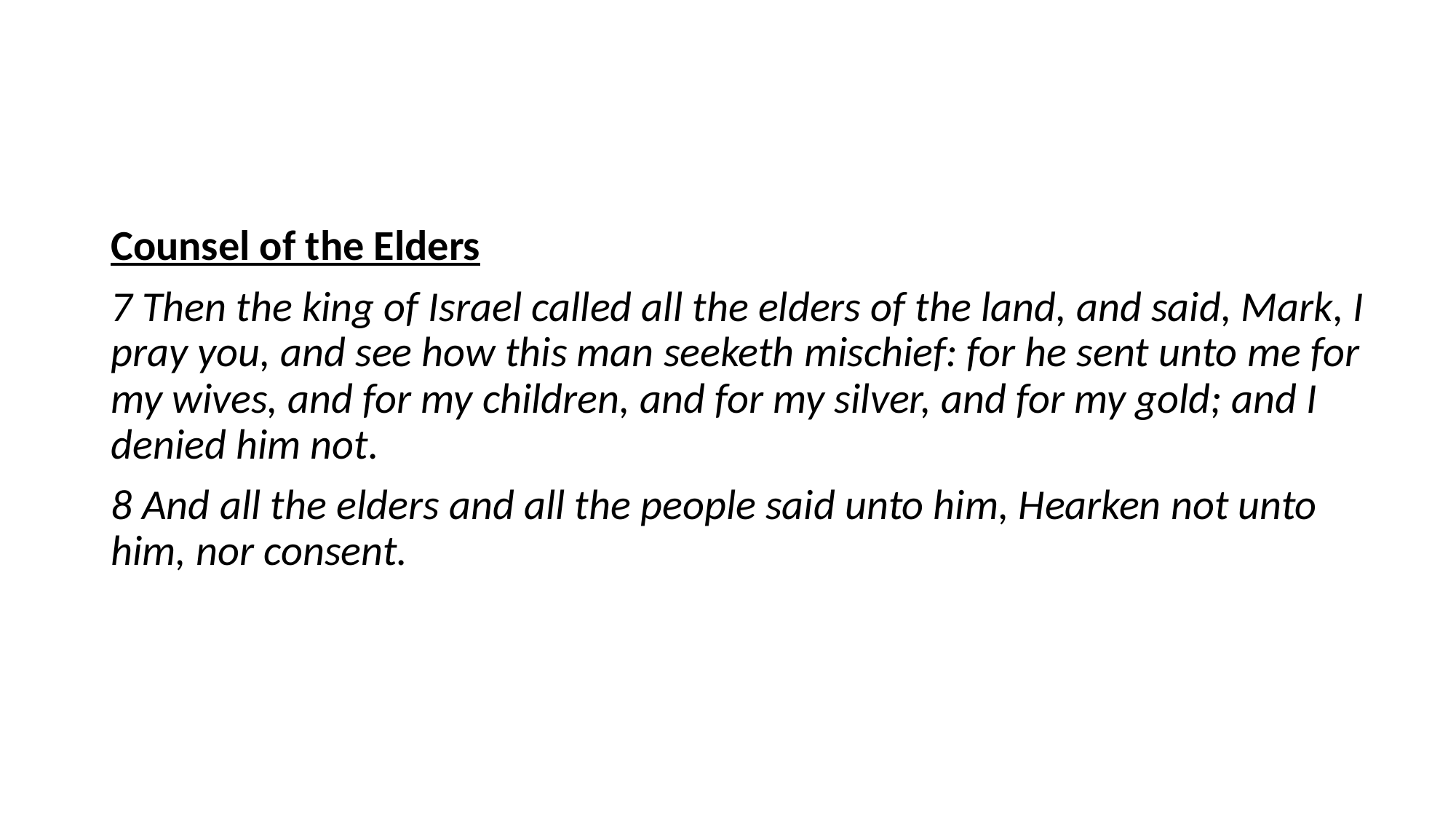

#
Counsel of the Elders
7 Then the king of Israel called all the elders of the land, and said, Mark, I pray you, and see how this man seeketh mischief: for he sent unto me for my wives, and for my children, and for my silver, and for my gold; and I denied him not.
8 And all the elders and all the people said unto him, Hearken not unto him, nor consent.